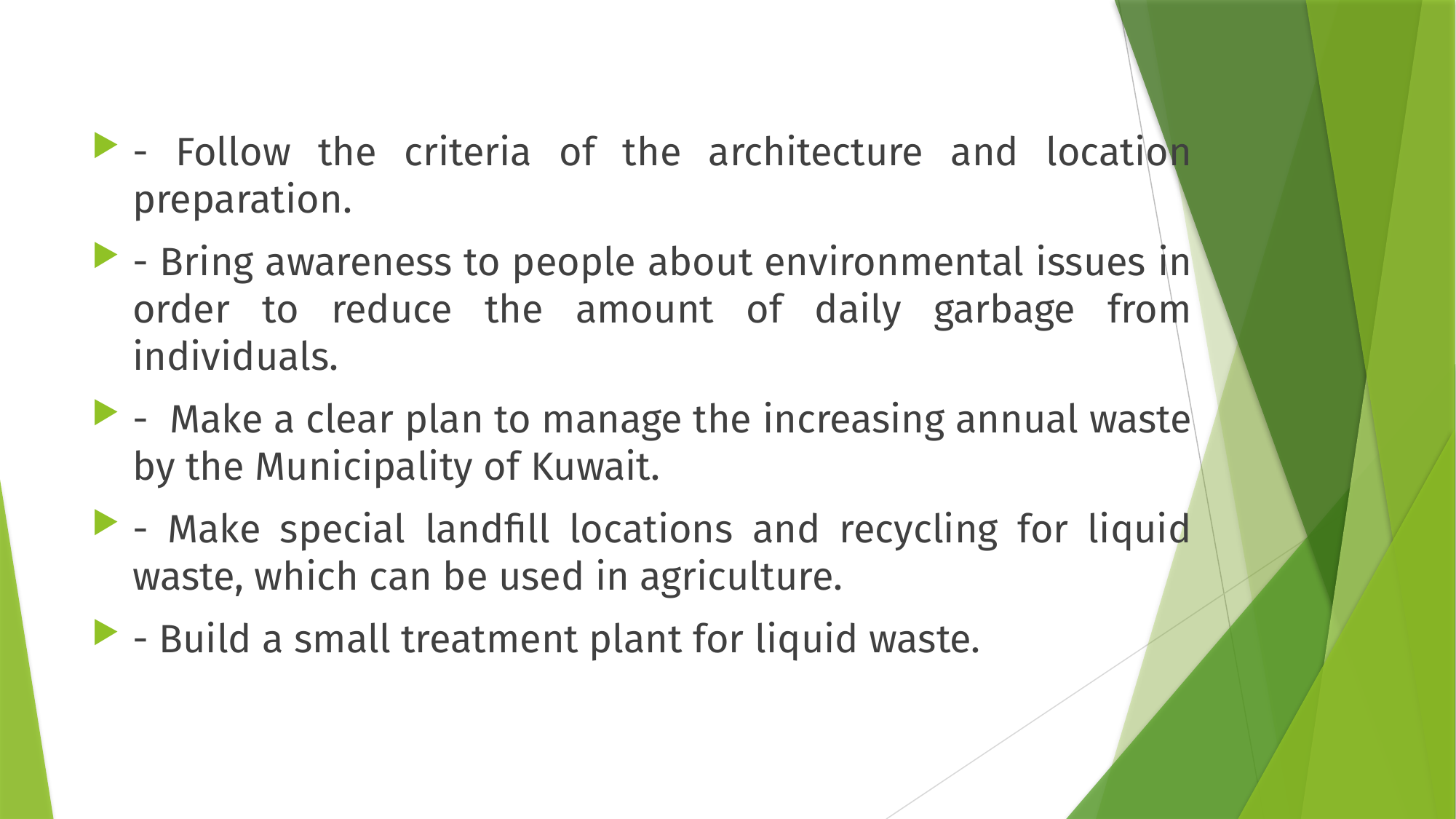

- Follow the criteria of the architecture and location preparation.
- Bring awareness to people about environmental issues in order to reduce the amount of daily garbage from individuals.
-  Make a clear plan to manage the increasing annual waste by the Municipality of Kuwait.
- Make special landfill locations and recycling for liquid waste, which can be used in agriculture.
- Build a small treatment plant for liquid waste.